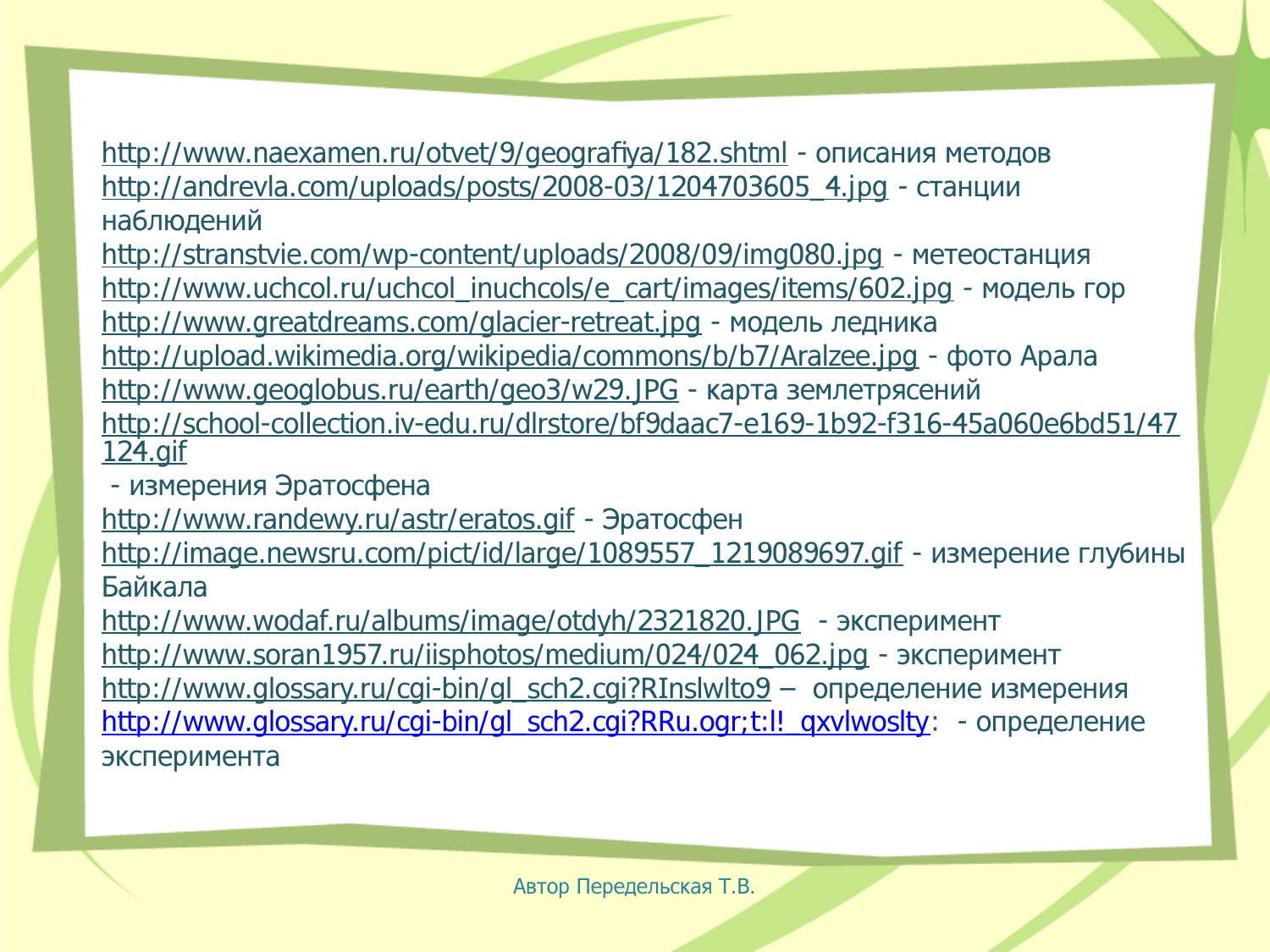

http://www.naexamen.ru/otvet/9/geografiya/182.shtml - описания методов
http://andrevla.com/uploads/posts/2008-03/1204703605_4.jpg - станции наблюдений
http://stranstvie.com/wp-content/uploads/2008/09/img080.jpg - метеостанция
http://www.uchcol.ru/uchcol_inuchcols/e_cart/images/items/602.jpg - модель гор
http://www.greatdreams.com/glacier-retreat.jpg - модель ледника
http://upload.wikimedia.org/wikipedia/commons/b/b7/Aralzee.jpg - фото Арала
http://www.geoglobus.ru/earth/geo3/w29.JPG - карта землетрясений
http://school-collection.iv-edu.ru/dlrstore/bf9daac7-e169-1b92-f316-45a060e6bd51/47124.gif - измерения Эратосфена
http://www.randewy.ru/astr/eratos.gif - Эратосфен
http://image.newsru.com/pict/id/large/1089557_1219089697.gif - измерение глубины Байкала
http://www.wodaf.ru/albums/image/otdyh/2321820.JPG  - эксперимент
http://www.soran1957.ru/iisphotos/medium/024/024_062.jpg - эксперимент
http://www.glossary.ru/cgi-bin/gl_sch2.cgi?RInslwlto9 –  определение измерения
http://www.glossary.ru/cgi-bin/gl_sch2.cgi?RRu.ogr;t:l!_qxvlwoslty:  - определение эксперимента

Автор Передельская Т.В.